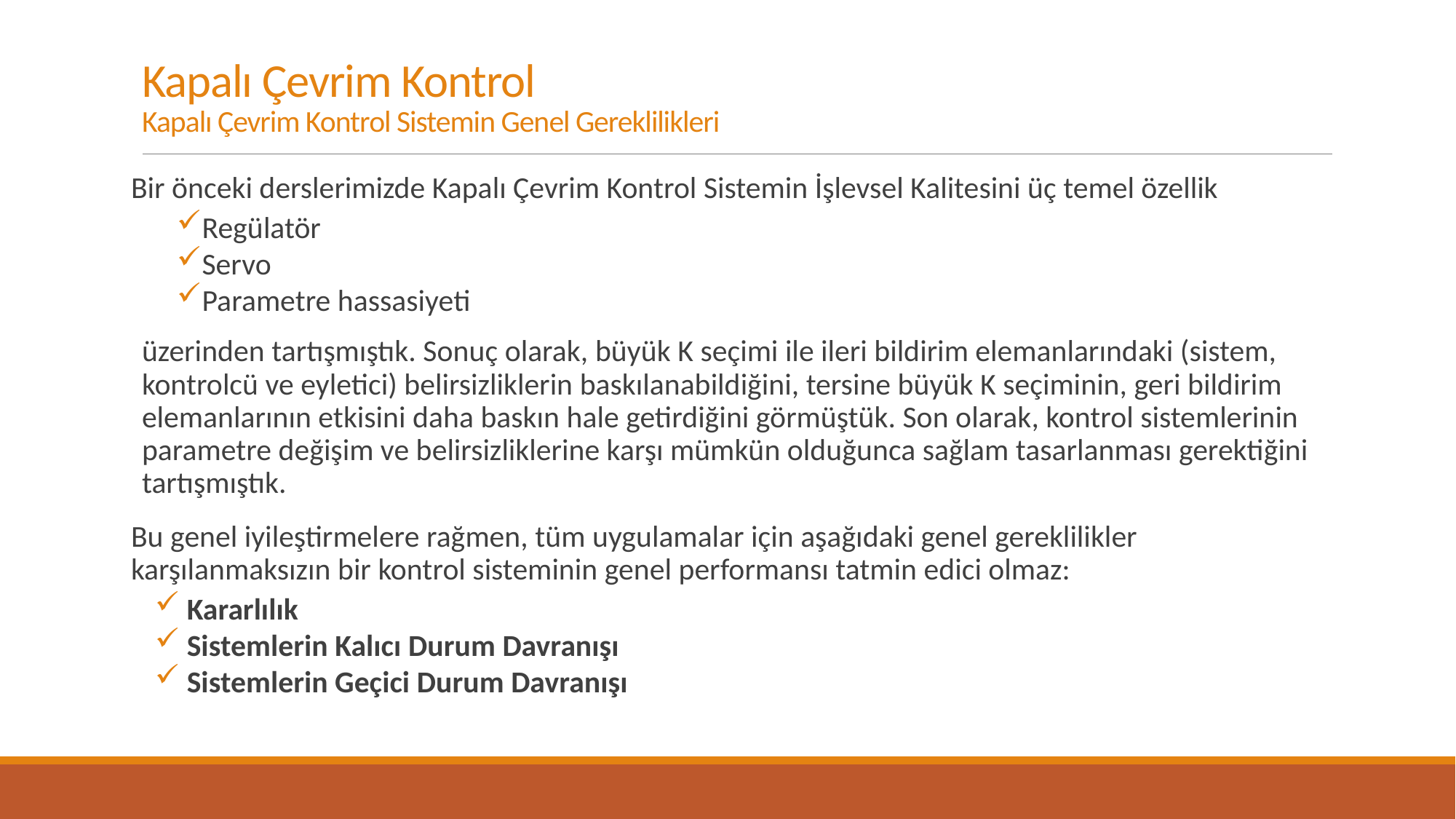

# Kapalı Çevrim Kontrol Kapalı Çevrim Kontrol Sistemin Genel Gereklilikleri
Bir önceki derslerimizde Kapalı Çevrim Kontrol Sistemin İşlevsel Kalitesini üç temel özellik
Regülatör
Servo
Parametre hassasiyeti
üzerinden tartışmıştık. Sonuç olarak, büyük K seçimi ile ileri bildirim elemanlarındaki (sistem, kontrolcü ve eyletici) belirsizliklerin baskılanabildiğini, tersine büyük K seçiminin, geri bildirim elemanlarının etkisini daha baskın hale getirdiğini görmüştük. Son olarak, kontrol sistemlerinin parametre değişim ve belirsizliklerine karşı mümkün olduğunca sağlam tasarlanması gerektiğini tartışmıştık.
Bu genel iyileştirmelere rağmen, tüm uygulamalar için aşağıdaki genel gereklilikler karşılanmaksızın bir kontrol sisteminin genel performansı tatmin edici olmaz:
 Kararlılık
 Sistemlerin Kalıcı Durum Davranışı
 Sistemlerin Geçici Durum Davranışı